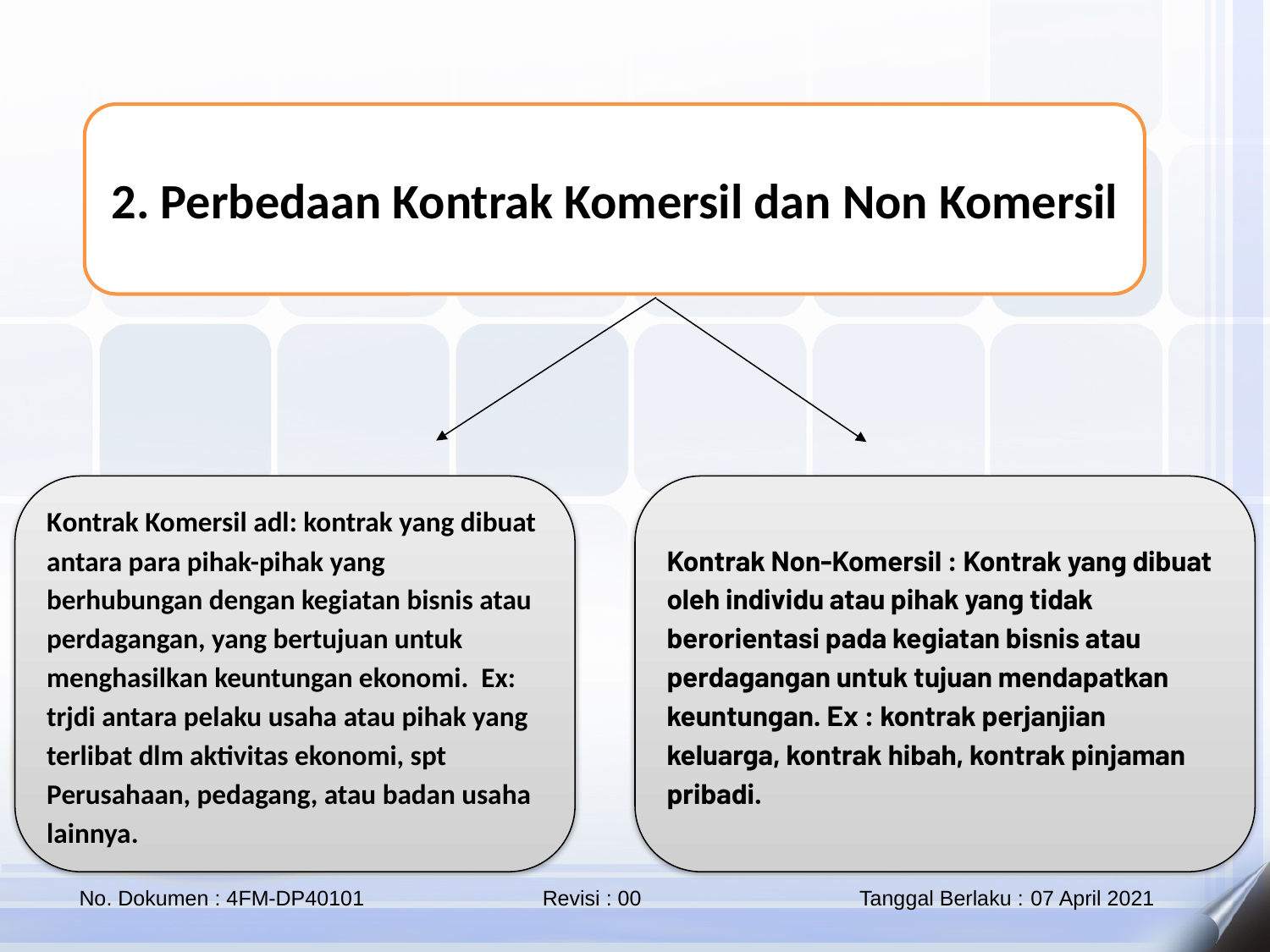

2. Perbedaan Kontrak Komersil dan Non Komersil

Kontrak Komersil adl: kontrak yang dibuat antara para pihak-pihak yang berhubungan dengan kegiatan bisnis atau perdagangan, yang bertujuan untuk menghasilkan keuntungan ekonomi.  Ex: trjdi antara pelaku usaha atau pihak yang terlibat dlm aktivitas ekonomi, spt Perusahaan, pedagang, atau badan usaha lainnya.
Kontrak Non-Komersil : Kontrak yang dibuat oleh individu atau pihak yang tidak berorientasi pada kegiatan bisnis atau perdagangan untuk tujuan mendapatkan keuntungan. Ex : kontrak perjanjian keluarga, kontrak hibah, kontrak pinjaman pribadi.